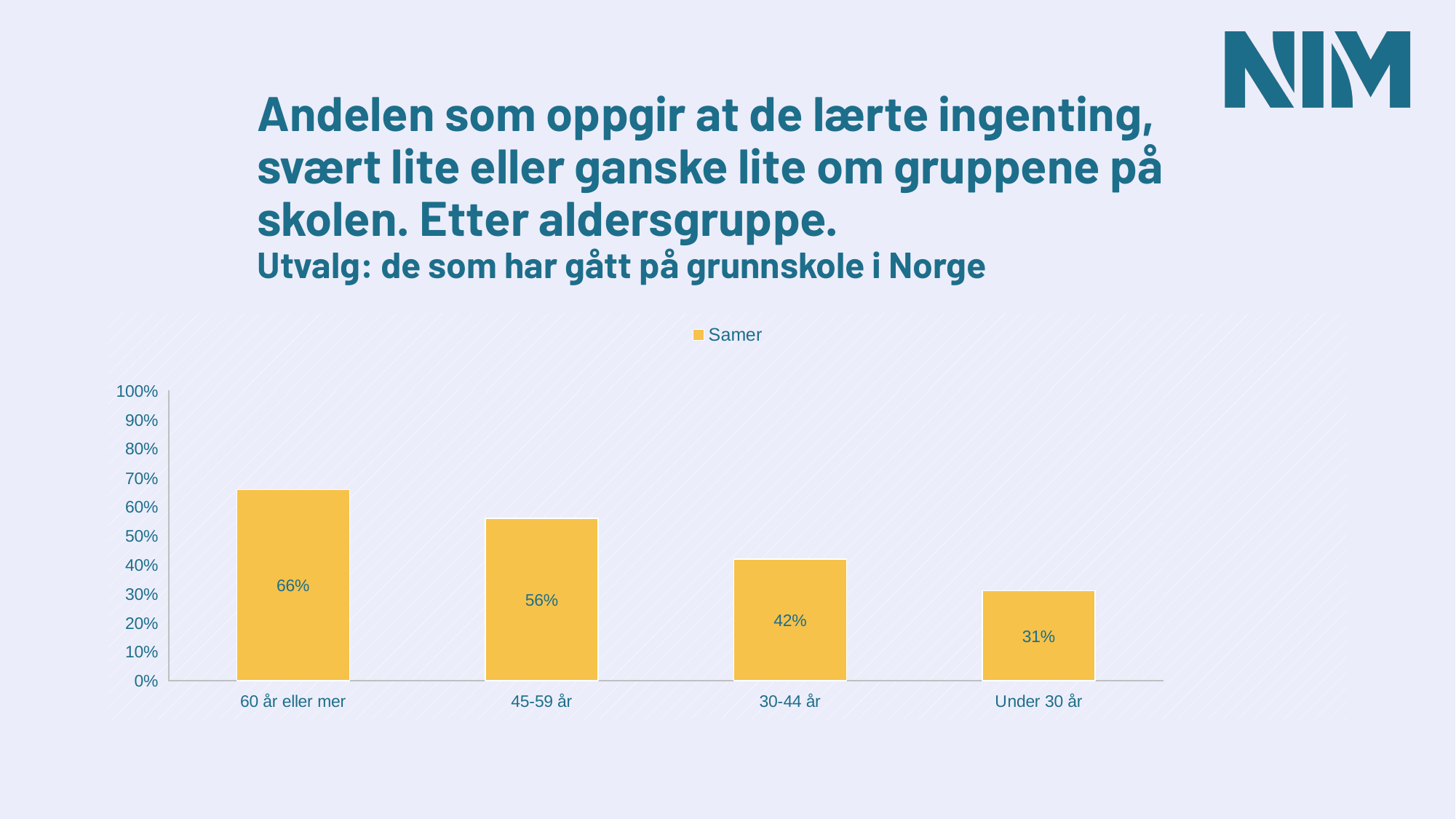

# Andelen som oppgir at de lærte ingenting, svært lite eller ganske lite om gruppene på skolen. Etter aldersgruppe. Utvalg: de som har gått på grunnskole i Norge

### Chart

| Category | Samer |
|---|---|
| 60 år eller mer | 66.0 |
| 45-59 år | 56.0 |
| 30-44 år | 42.0 |
| Under 30 år | 31.0 |